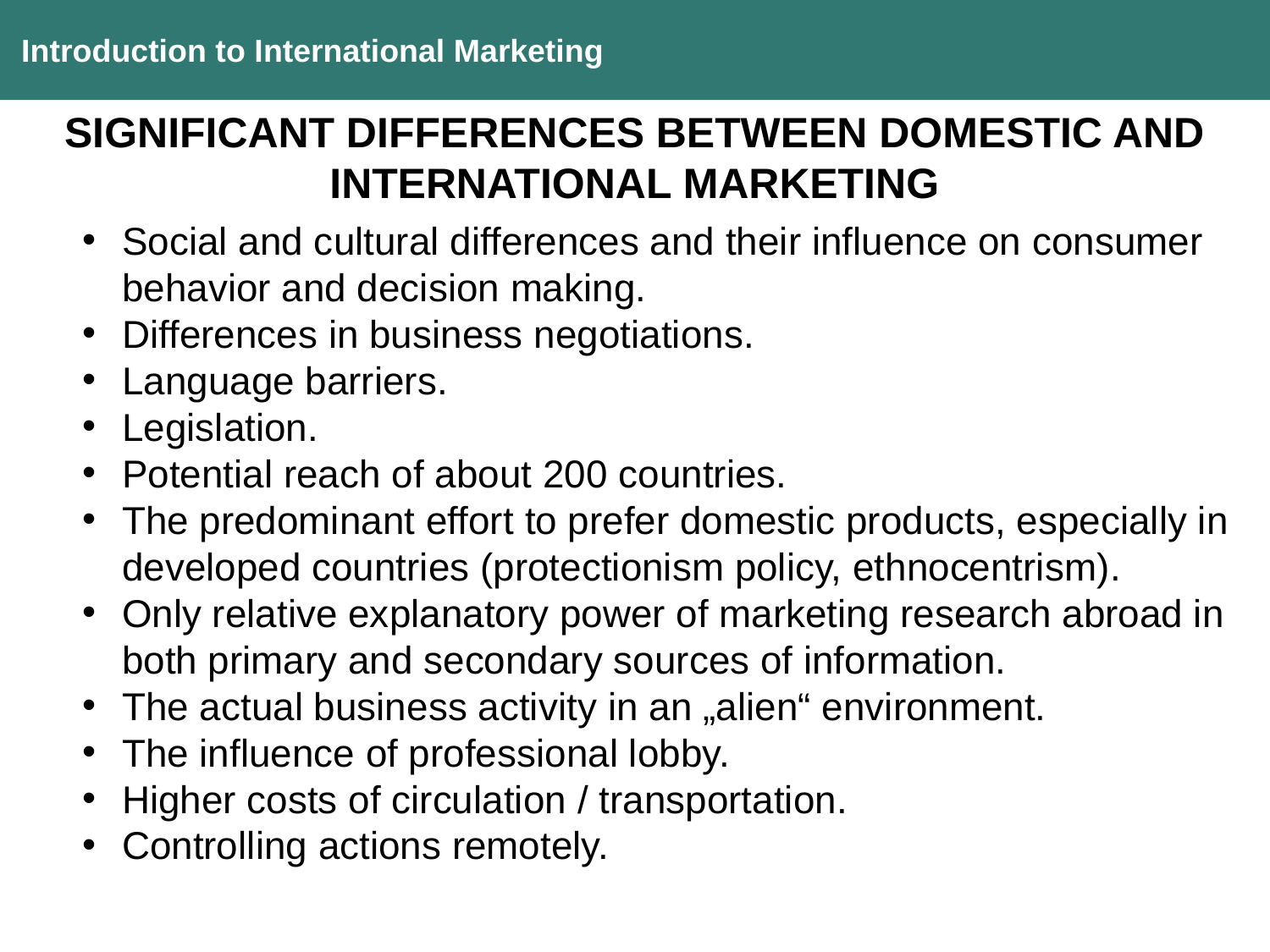

Introduction to International Marketing
SIGNIFICANT DIFFERENCES BETWEEN DOMESTIC AND INTERNATIONAL MARKETING
Social and cultural differences and their influence on consumer behavior and decision making.
Differences in business negotiations.
Language barriers.
Legislation.
Potential reach of about 200 countries.
The predominant effort to prefer domestic products, especially in developed countries (protectionism policy, ethnocentrism).
Only relative explanatory power of marketing research abroad in both primary and secondary sources of information.
The actual business activity in an „alien“ environment.
The influence of professional lobby.
Higher costs of circulation / transportation.
Controlling actions remotely.